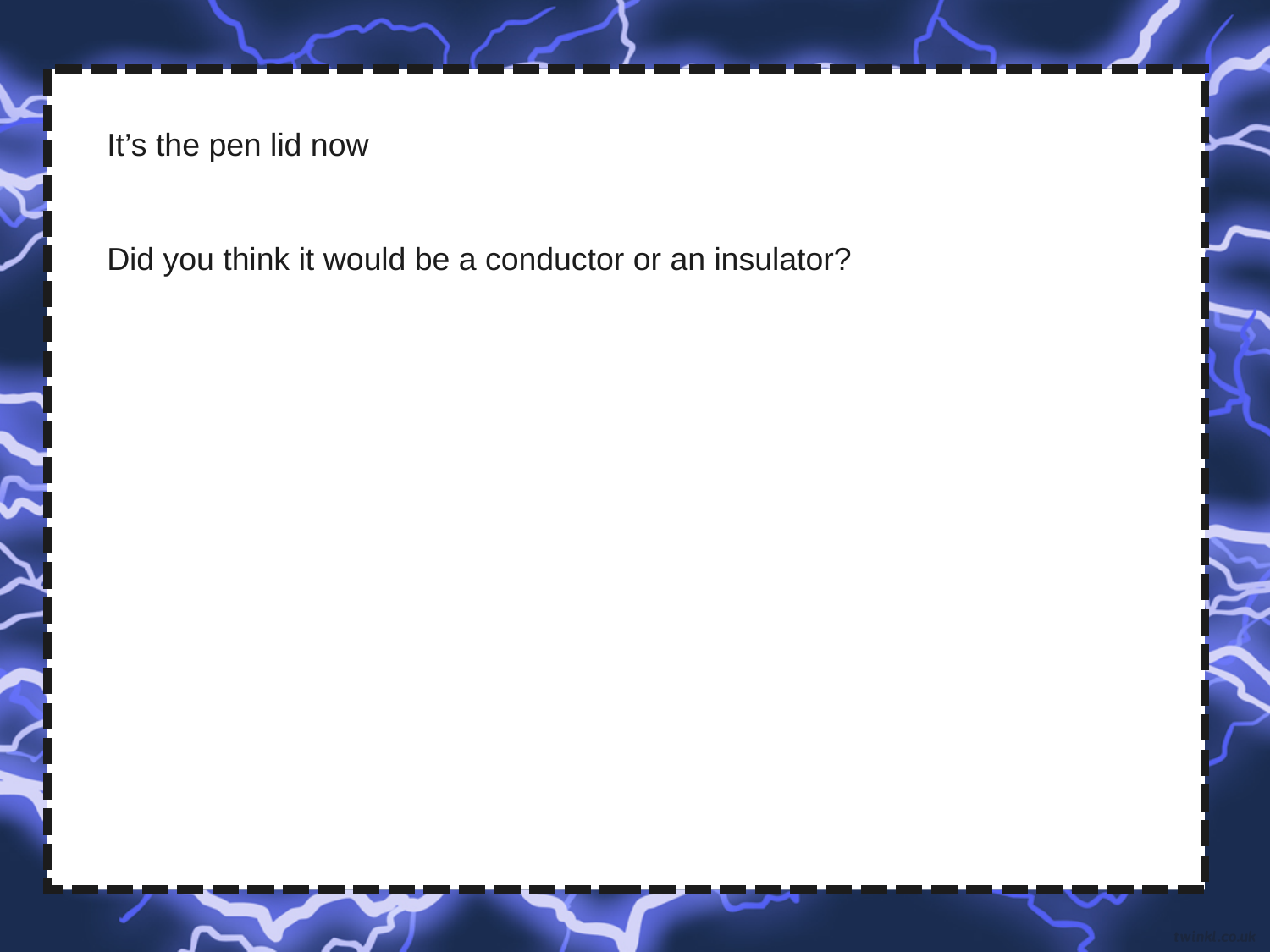

It’s the pen lid now

Did you think it would be a conductor or an insulator?